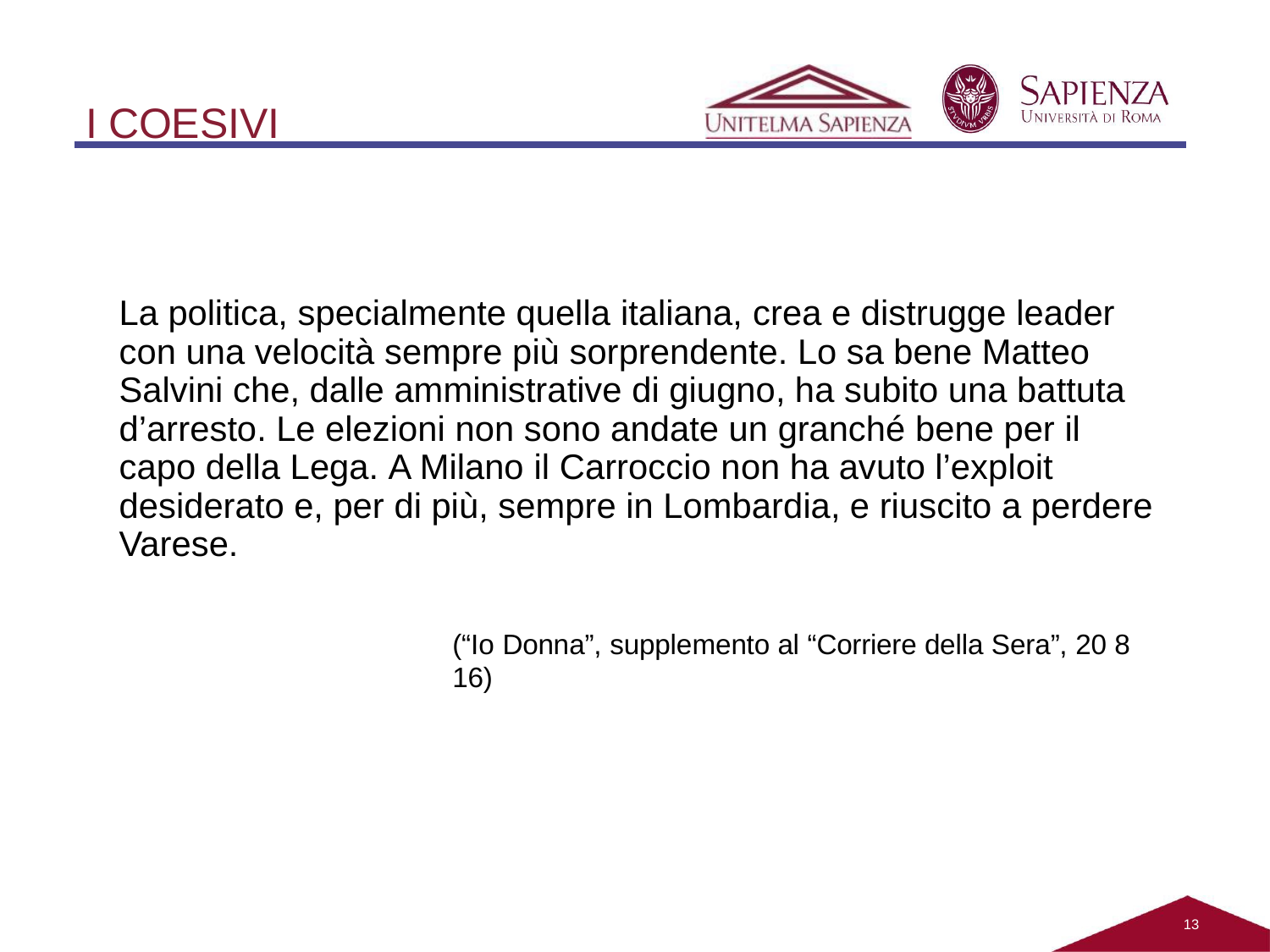

# I COESIVI
La politica, specialmente quella italiana, crea e distrugge leader con una velocità sempre più sorprendente. Lo sa bene Matteo Salvini che, dalle amministrative di giugno, ha subito una battuta d’arresto. Le elezioni non sono andate un granché bene per il capo della Lega. A Milano il Carroccio non ha avuto l’exploit desiderato e, per di più, sempre in Lombardia, e riuscito a perdere Varese.

(“Io Donna”, supplemento al “Corriere della Sera”, 20 8 16)
13